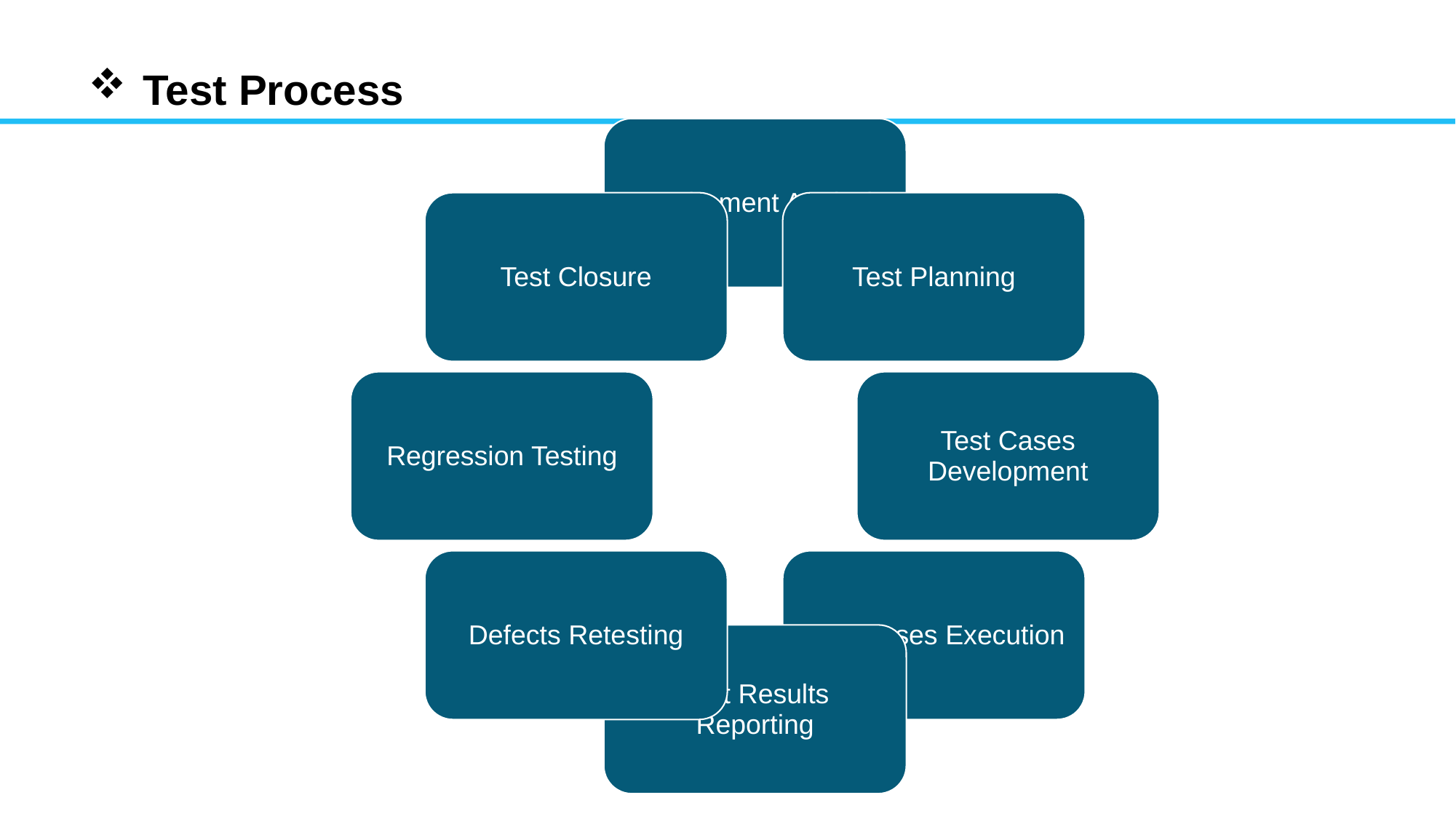

Test Process

Requirement Analysis
Test Planning
Test Cases Development
Test Cases Execution
Test Results Reporting
Defects Retesting
Regression Testing
Test Closure